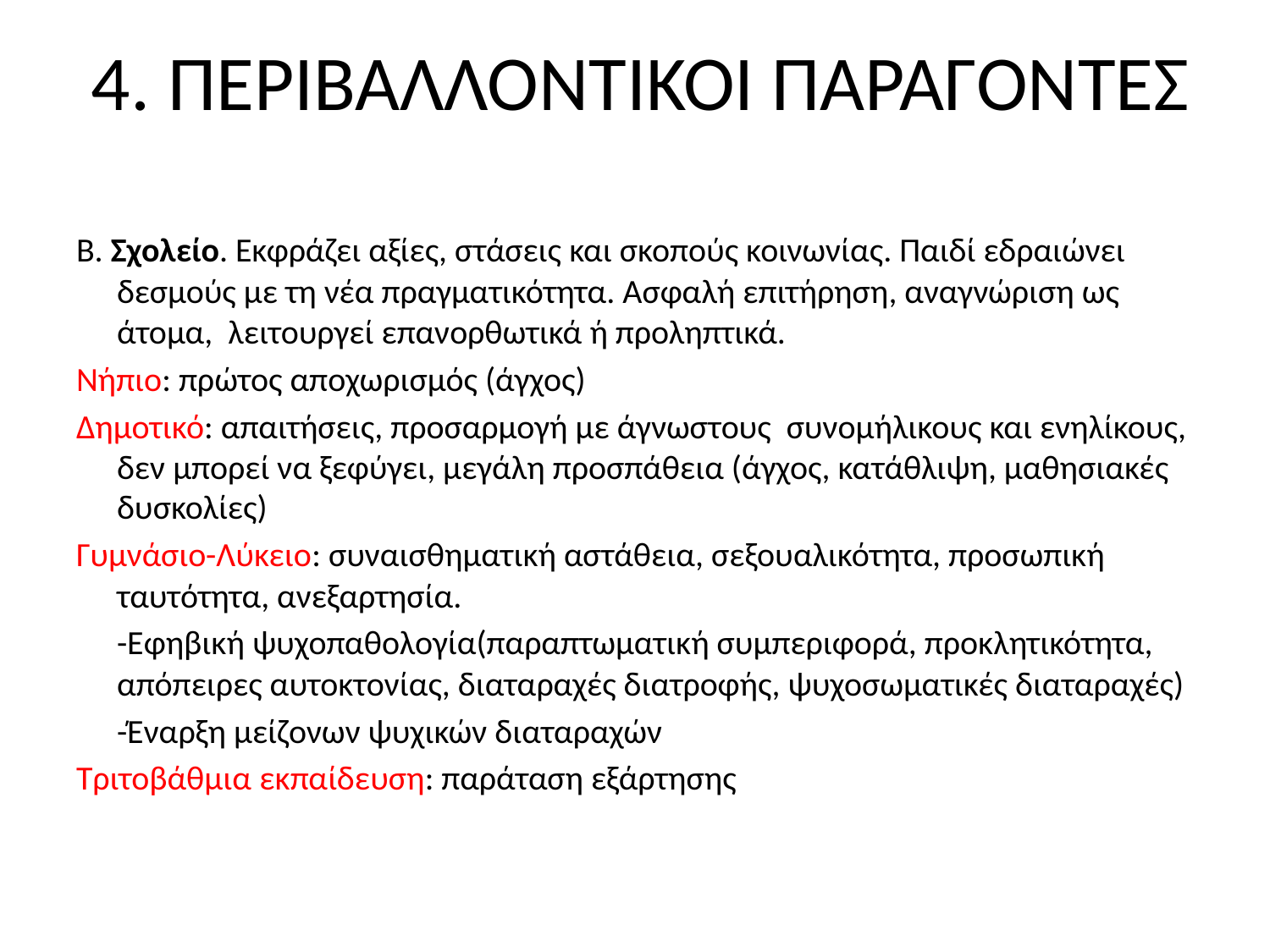

# 4. ΠΕΡΙΒΑΛΛΟΝΤΙΚΟΙ ΠΑΡΑΓΟΝΤΕΣ
Β. Σχολείο. Εκφράζει αξίες, στάσεις και σκοπούς κοινωνίας. Παιδί εδραιώνει δεσμούς με τη νέα πραγματικότητα. Ασφαλή επιτήρηση, αναγνώριση ως άτομα,  λειτουργεί επανορθωτικά ή προληπτικά.
Νήπιο: πρώτος αποχωρισμός (άγχος)
Δημοτικό: απαιτήσεις, προσαρμογή με άγνωστους  συνομήλικους και ενηλίκους, δεν μπορεί να ξεφύγει, μεγάλη προσπάθεια (άγχος, κατάθλιψη, μαθησιακές δυσκολίες)
Γυμνάσιο-Λύκειο: συναισθηματική αστάθεια, σεξουαλικότητα, προσωπική ταυτότητα, ανεξαρτησία.
	-Εφηβική ψυχοπαθολογία(παραπτωματική συμπεριφορά, προκλητικότητα, απόπειρες αυτοκτονίας, διαταραχές διατροφής, ψυχοσωματικές διαταραχές)
	-Έναρξη μείζονων ψυχικών διαταραχών
Τριτοβάθμια εκπαίδευση: παράταση εξάρτησης